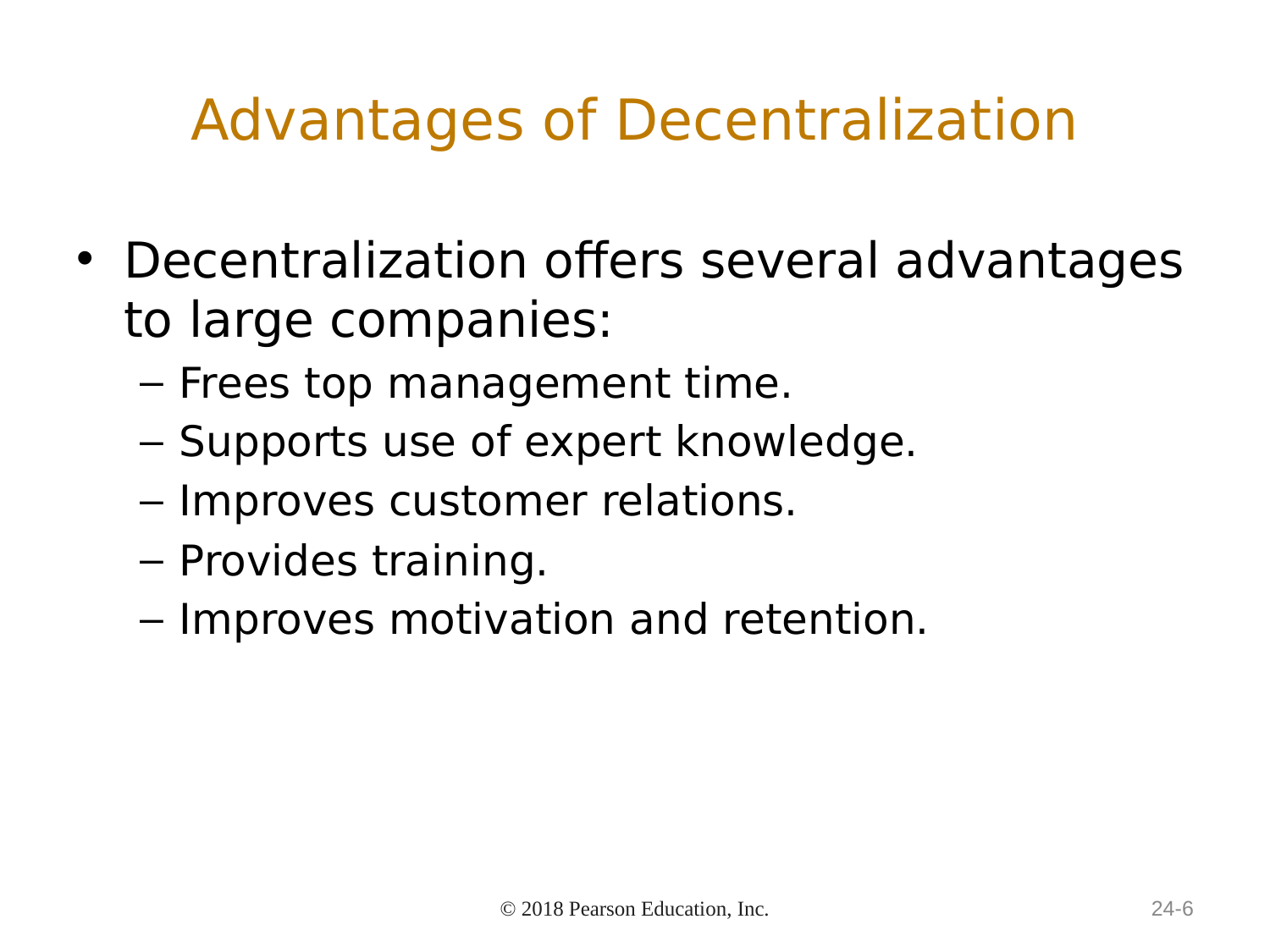

# Advantages of Decentralization
Decentralization offers several advantages to large companies:
Frees top management time.
Supports use of expert knowledge.
Improves customer relations.
Provides training.
Improves motivation and retention.

© 2018 Pearson Education, Inc.
24-6